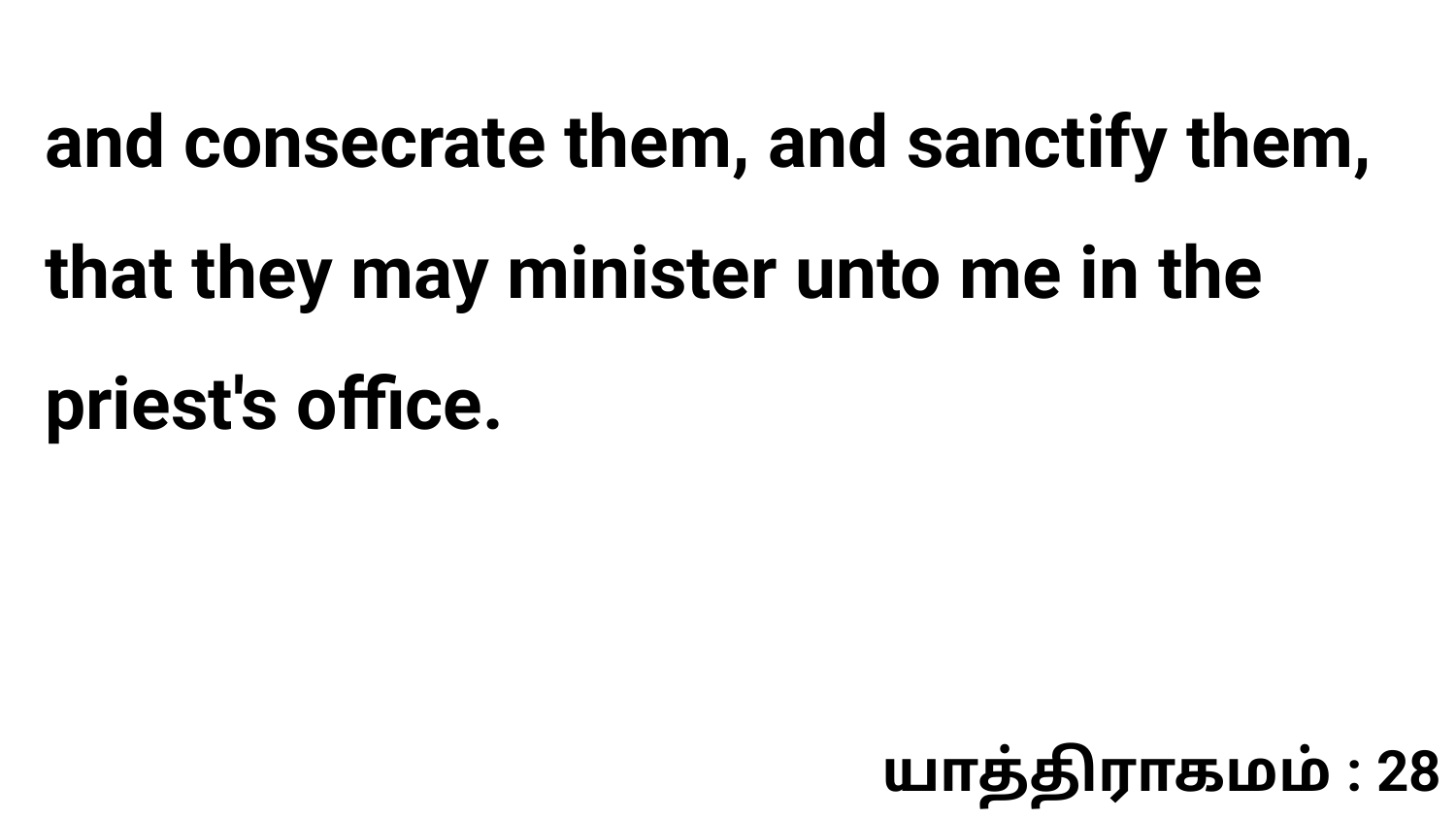

and consecrate them, and sanctify them, that they may minister unto me in the priest's office.
யாத்திராகமம் : 28